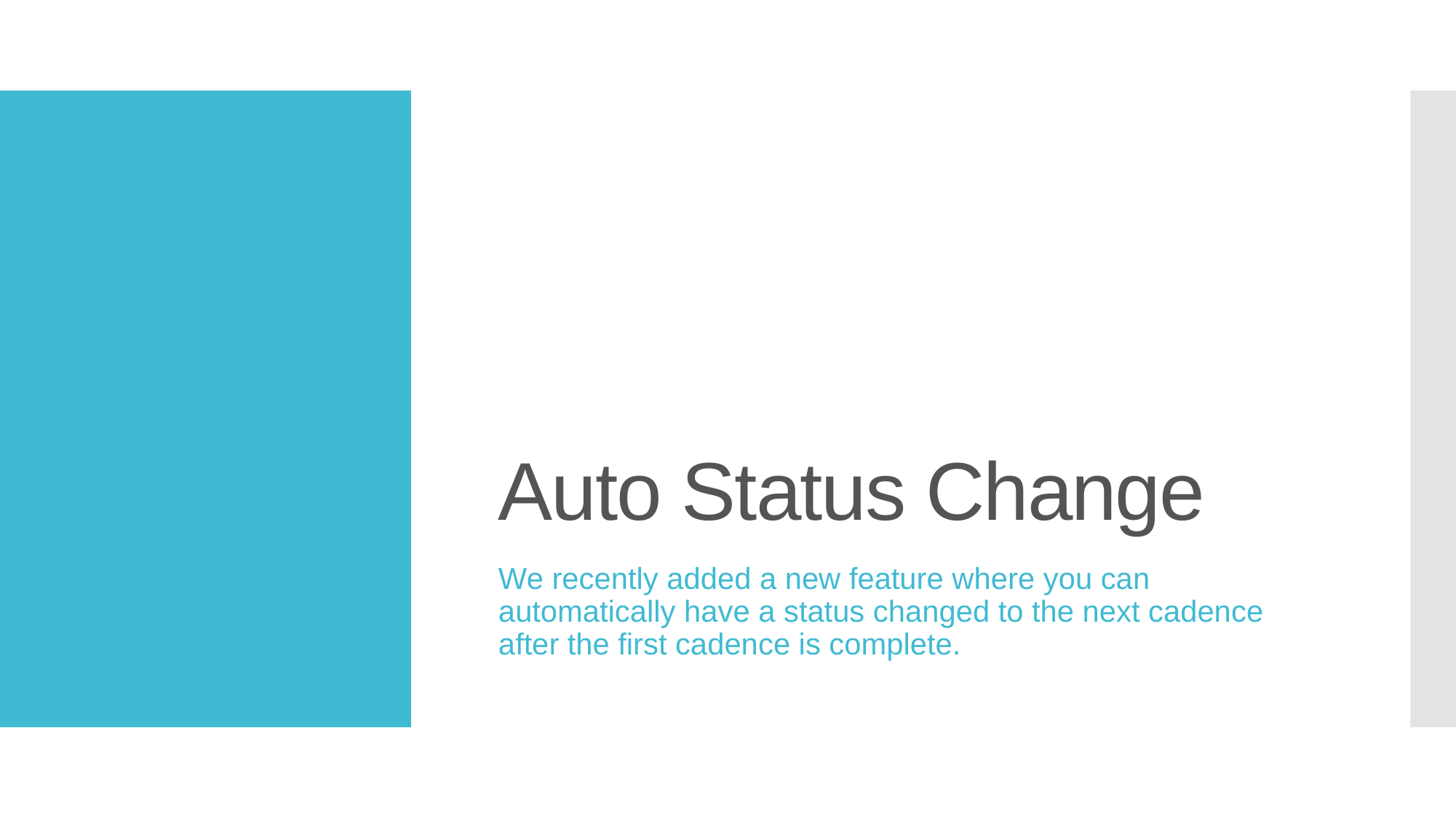

# Auto Status Change
We recently added a new feature where you can automatically have a status changed to the next cadence  after the first cadence is complete.